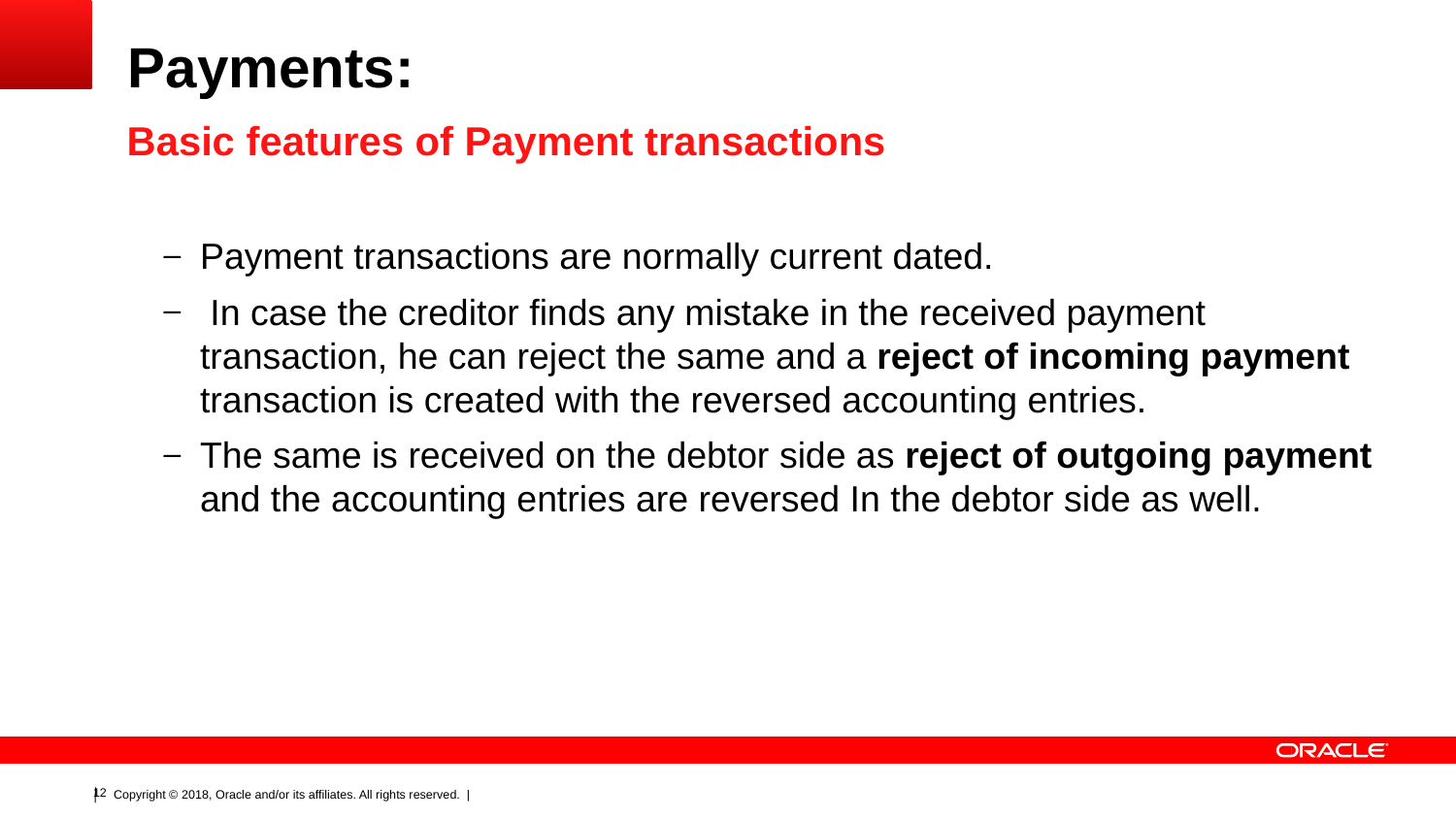

# Payments:
Basic features of Payment transactions
Payment transactions are normally current dated.
 In case the creditor finds any mistake in the received payment transaction, he can reject the same and a reject of incoming payment transaction is created with the reversed accounting entries.
The same is received on the debtor side as reject of outgoing payment and the accounting entries are reversed In the debtor side as well.